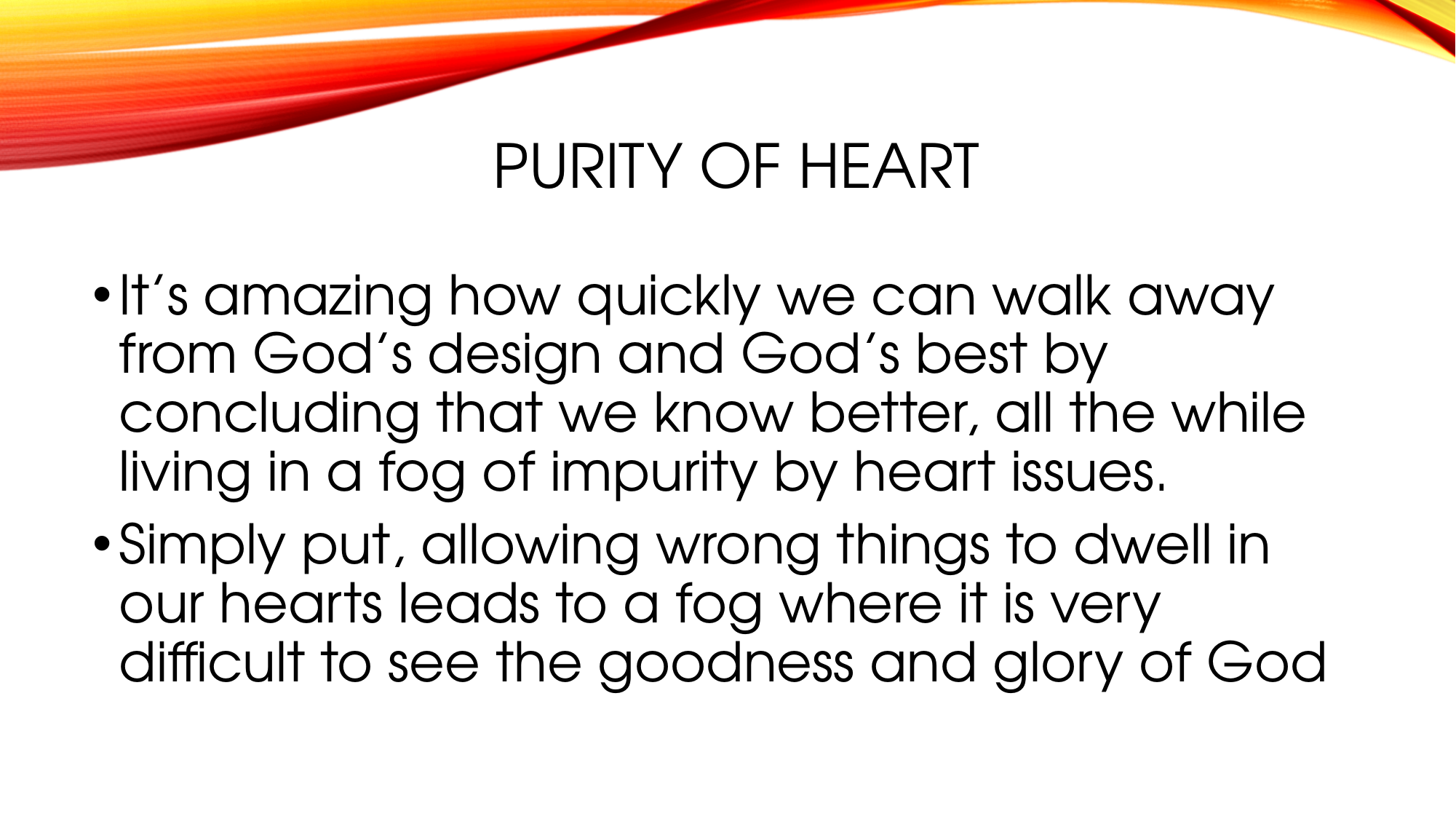

# Purity of heart
It’s amazing how quickly we can walk away from God’s design and God’s best by concluding that we know better, all the while living in a fog of impurity by heart issues.
Simply put, allowing wrong things to dwell in our hearts leads to a fog where it is very difficult to see the goodness and glory of God